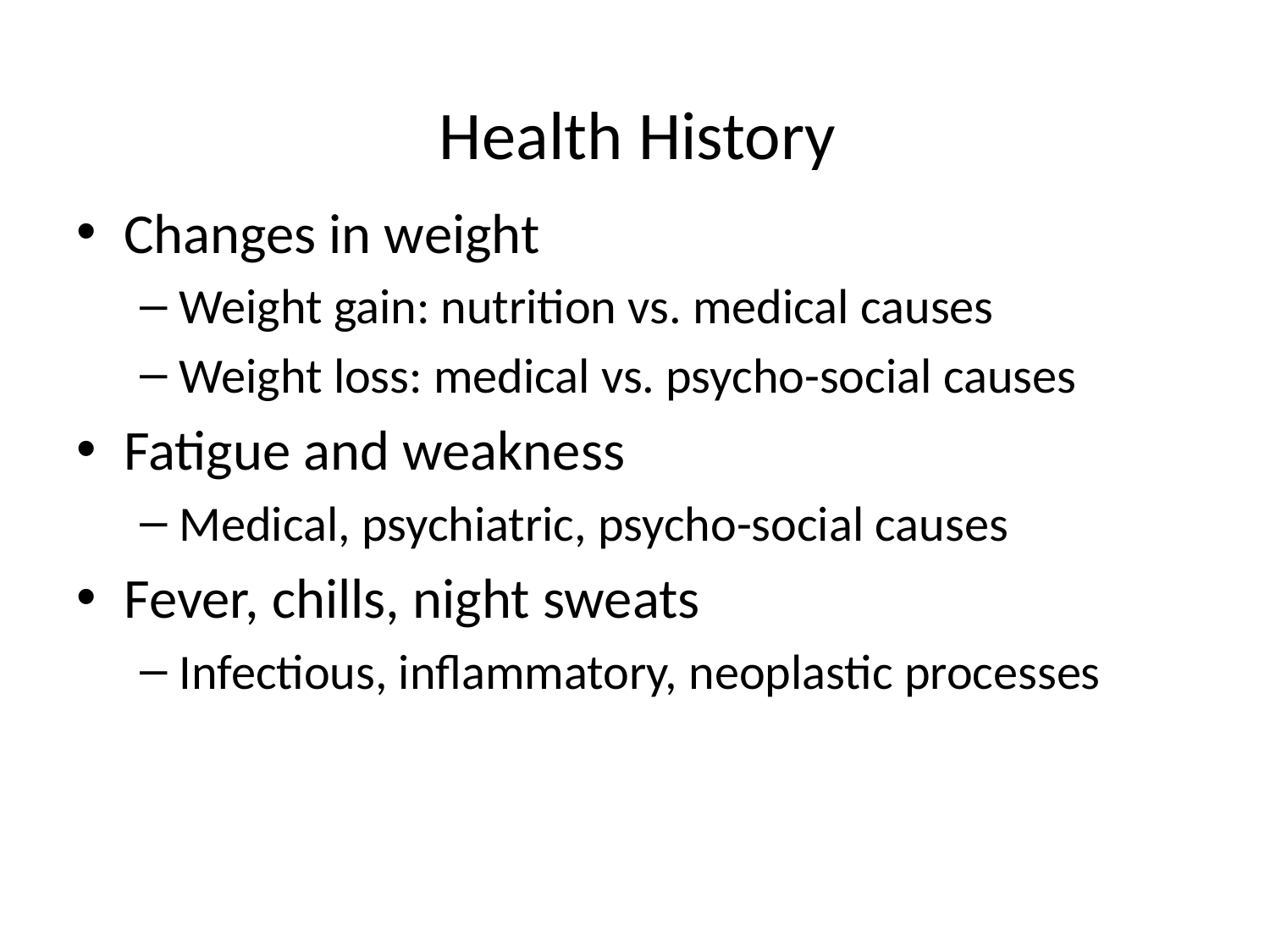

# Health History
Changes in weight
Weight gain: nutrition vs. medical causes
Weight loss: medical vs. psycho-social causes
Fatigue and weakness
Medical, psychiatric, psycho-social causes
Fever, chills, night sweats
Infectious, inflammatory, neoplastic processes